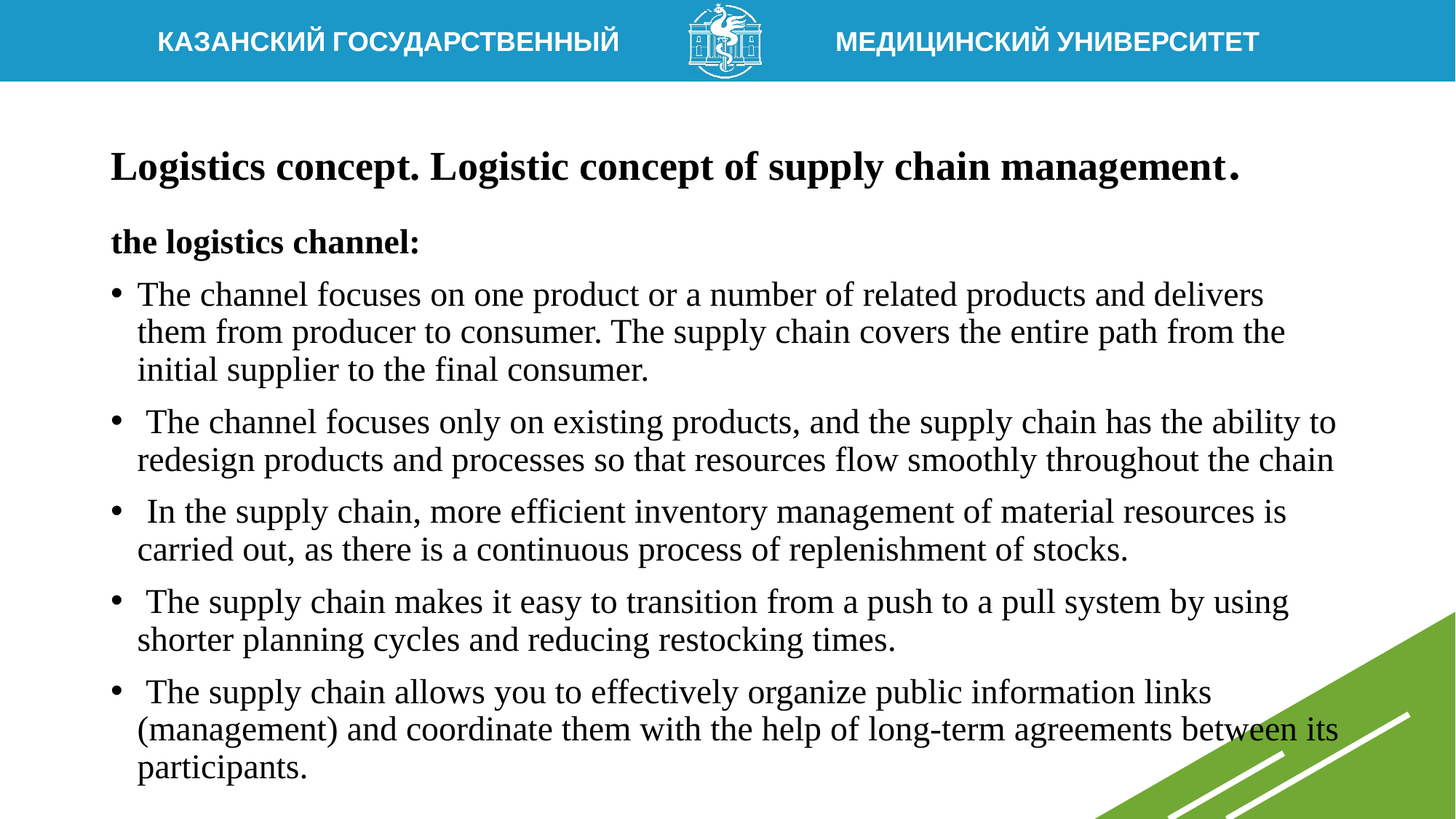

# Logistics concept. Logistic concept of supply chain management.
the logistics channel:
The channel focuses on one product or a number of related products and delivers them from producer to consumer. The supply chain covers the entire path from the initial supplier to the final consumer.
 The channel focuses only on existing products, and the supply chain has the ability to redesign products and processes so that resources flow smoothly throughout the chain
 In the supply chain, more efficient inventory management of material resources is carried out, as there is a continuous process of replenishment of stocks.
 The supply chain makes it easy to transition from a push to a pull system by using shorter planning cycles and reducing restocking times.
 The supply chain allows you to effectively organize public information links (management) and coordinate them with the help of long-term agreements between its participants.